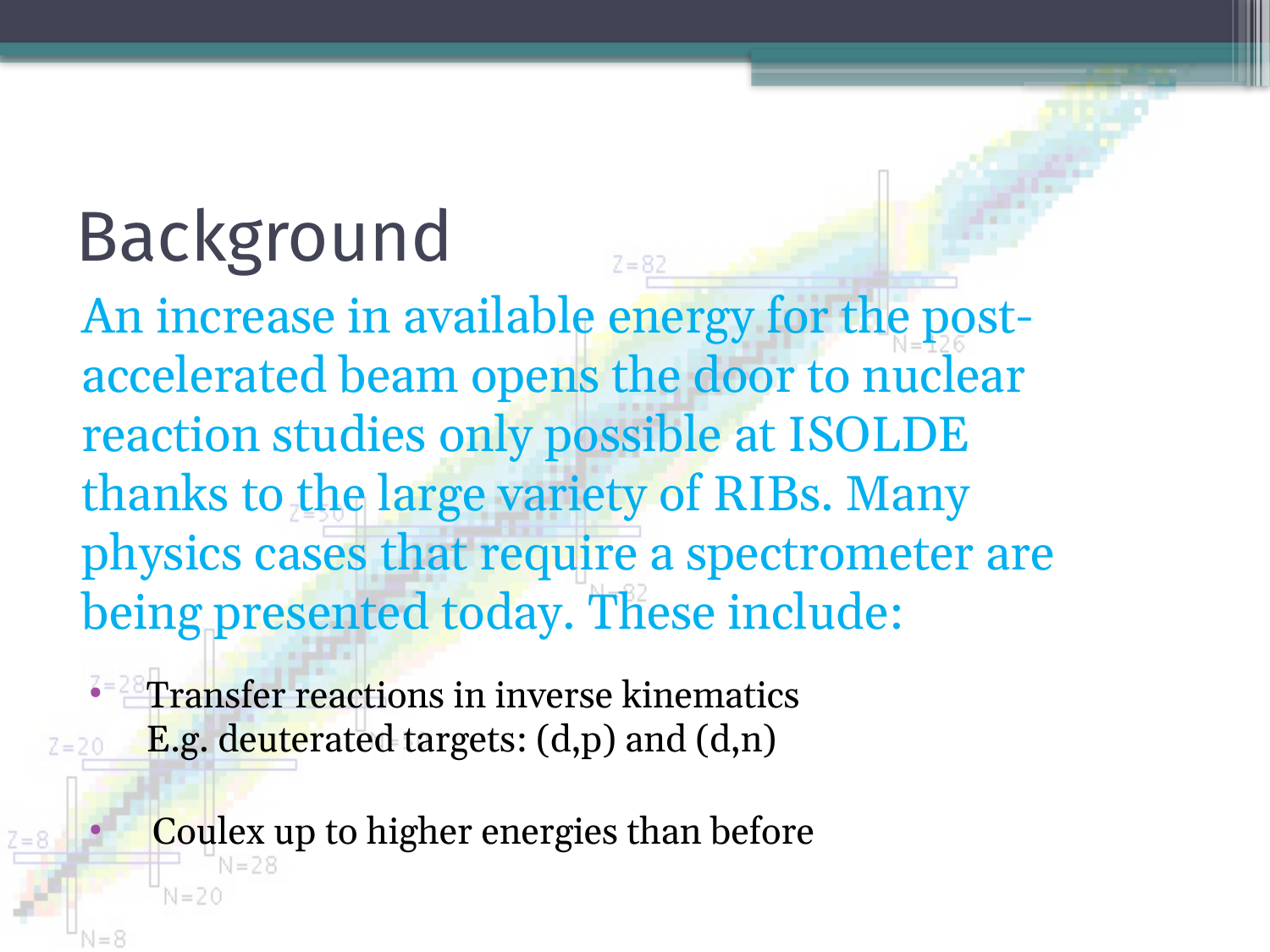

# Background
An increase in available energy for the post-accelerated beam opens the door to nuclear reaction studies only possible at ISOLDE thanks to the large variety of RIBs. Many physics cases that require a spectrometer are being presented today. These include:

Transfer reactions in inverse kinematics
E.g. deuterated targets: (d,p) and (d,n)
    Coulex up to higher energies than before